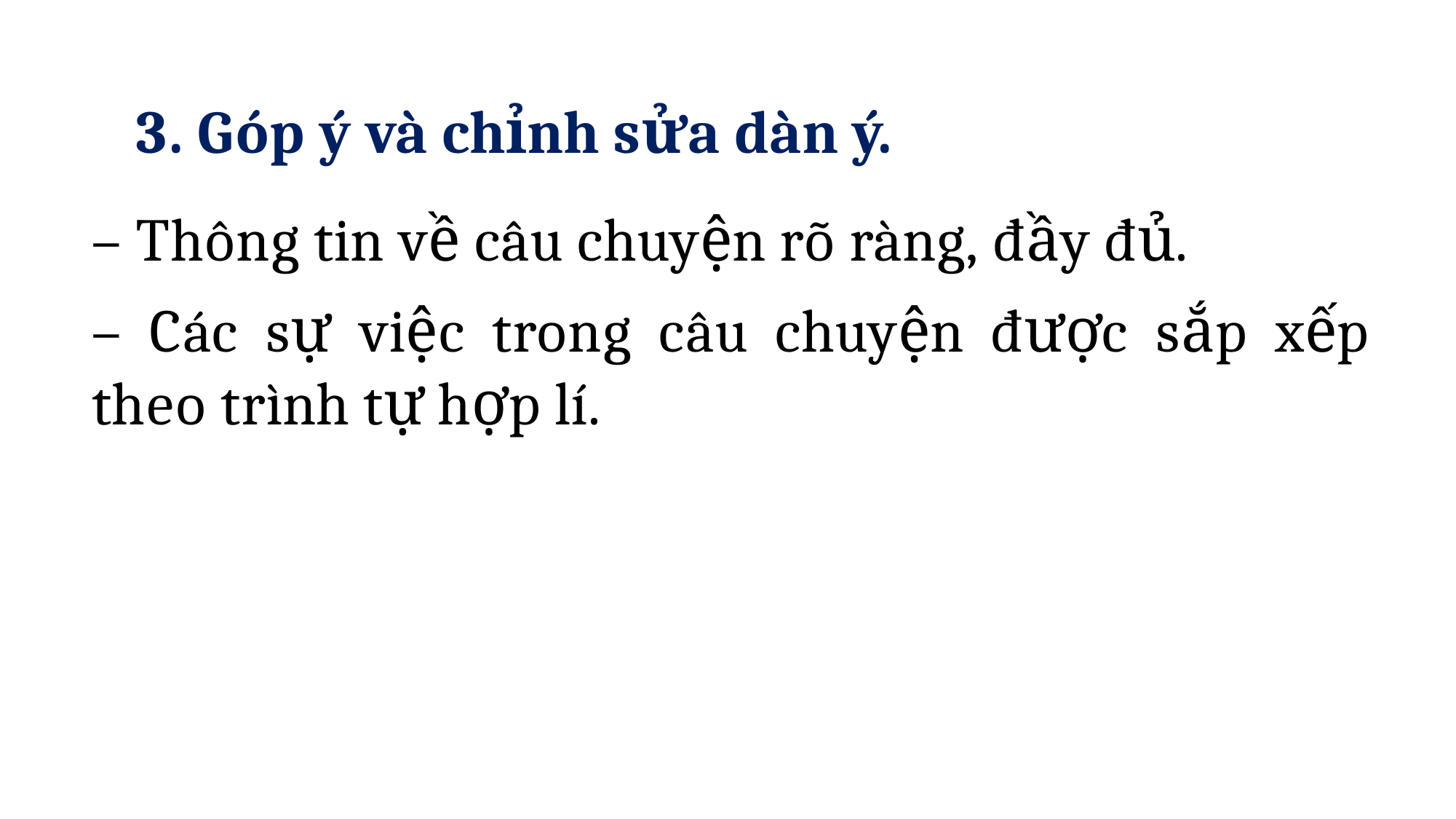

3. Góp ý và chỉnh sửa dàn ý.
– Thông tin về câu chuyện rõ ràng, đầy đủ.
– Các sự việc trong câu chuyện được sắp xếp theo trình tự hợp lí.